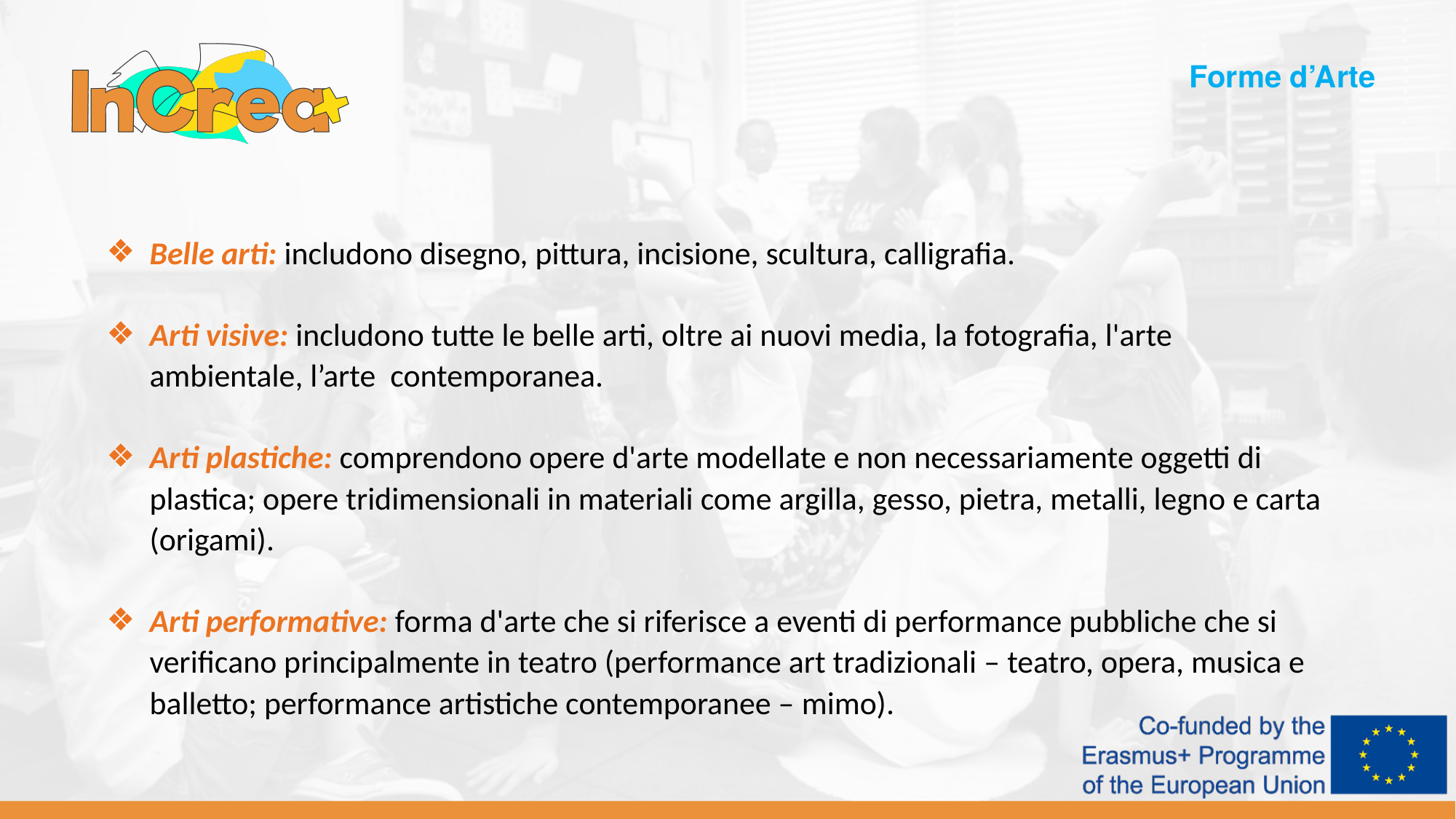

Forme d’Arte
Belle arti: includono disegno, pittura, incisione, scultura, calligrafia.

Arti visive: includono tutte le belle arti, oltre ai nuovi media, la fotografia, l'arte ambientale, l’arte  contemporanea.

Arti plastiche: comprendono opere d'arte modellate e non necessariamente oggetti di plastica; opere tridimensionali in materiali come argilla, gesso, pietra, metalli, legno e carta (origami).

Arti performative: forma d'arte che si riferisce a eventi di performance pubbliche che si verificano principalmente in teatro (performance art tradizionali – teatro, opera, musica e balletto; performance artistiche contemporanee – mimo).